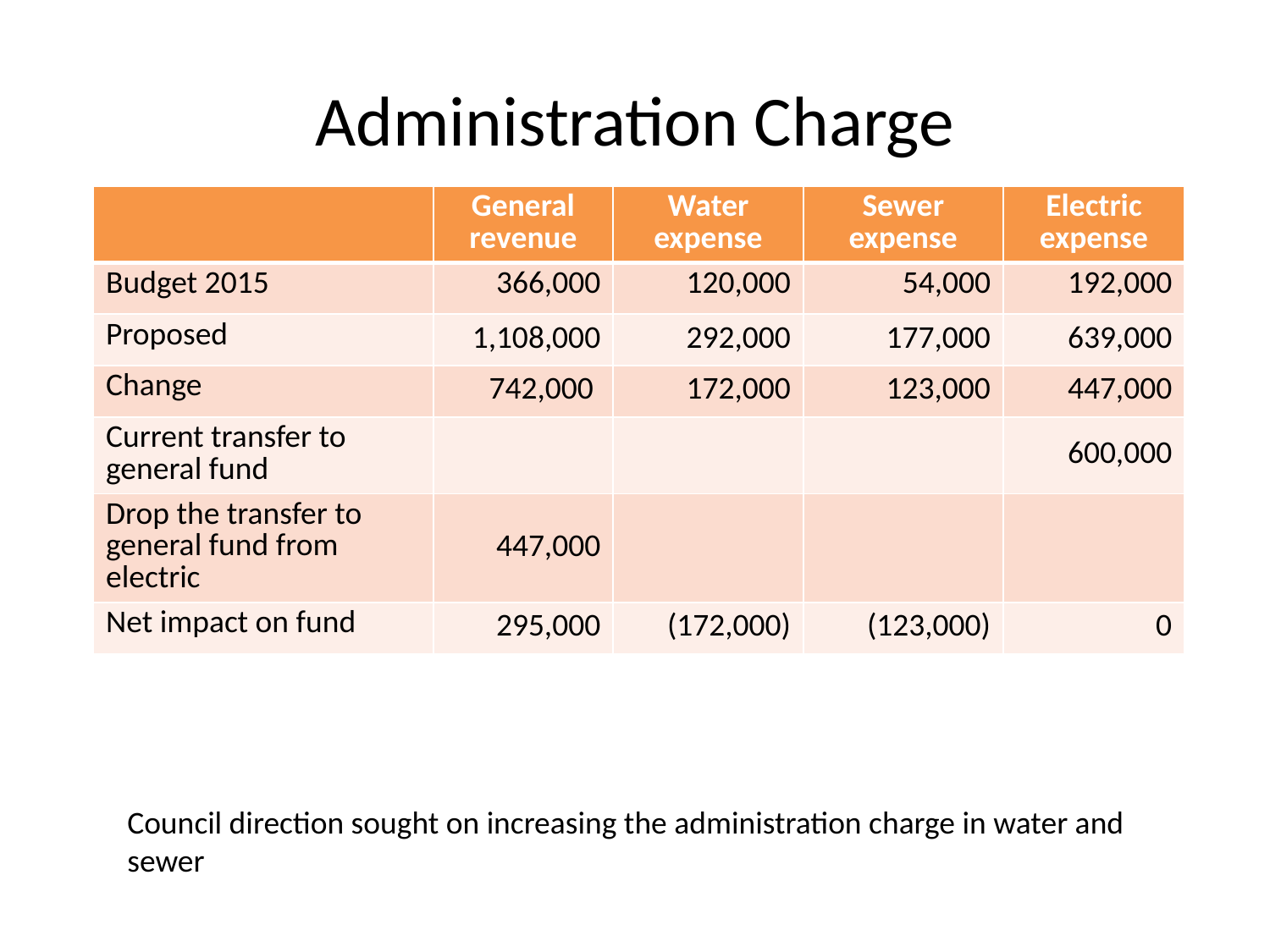

# Administration Charge
|  | General revenue | Water expense | Sewer expense | Electric expense |
| --- | --- | --- | --- | --- |
| Budget 2015 | 366,000 | 120,000 | 54,000 | 192,000 |
| Proposed | 1,108,000 | 292,000 | 177,000 | 639,000 |
| Change | 742,000 | 172,000 | 123,000 | 447,000 |
| Current transfer to general fund |  |  |  | 600,000 |
| Drop the transfer to general fund from electric | 447,000 |  |  |  |
| Net impact on fund | 295,000 | (172,000) | (123,000) | 0 |
Council direction sought on increasing the administration charge in water and sewer